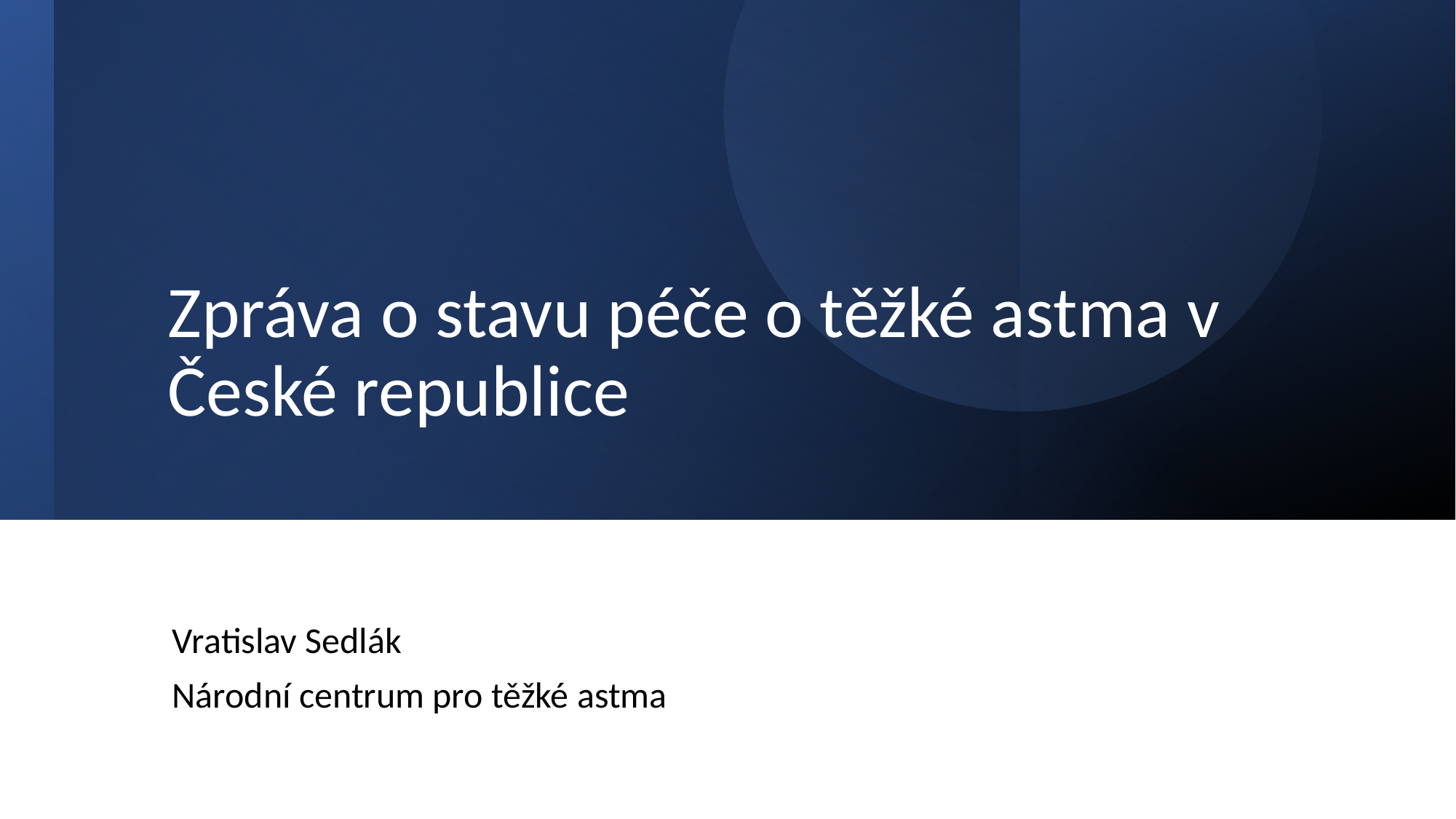

# Zpráva o stavu péče o těžké astma v České republice
Vratislav Sedlák
Národní centrum pro těžké astma